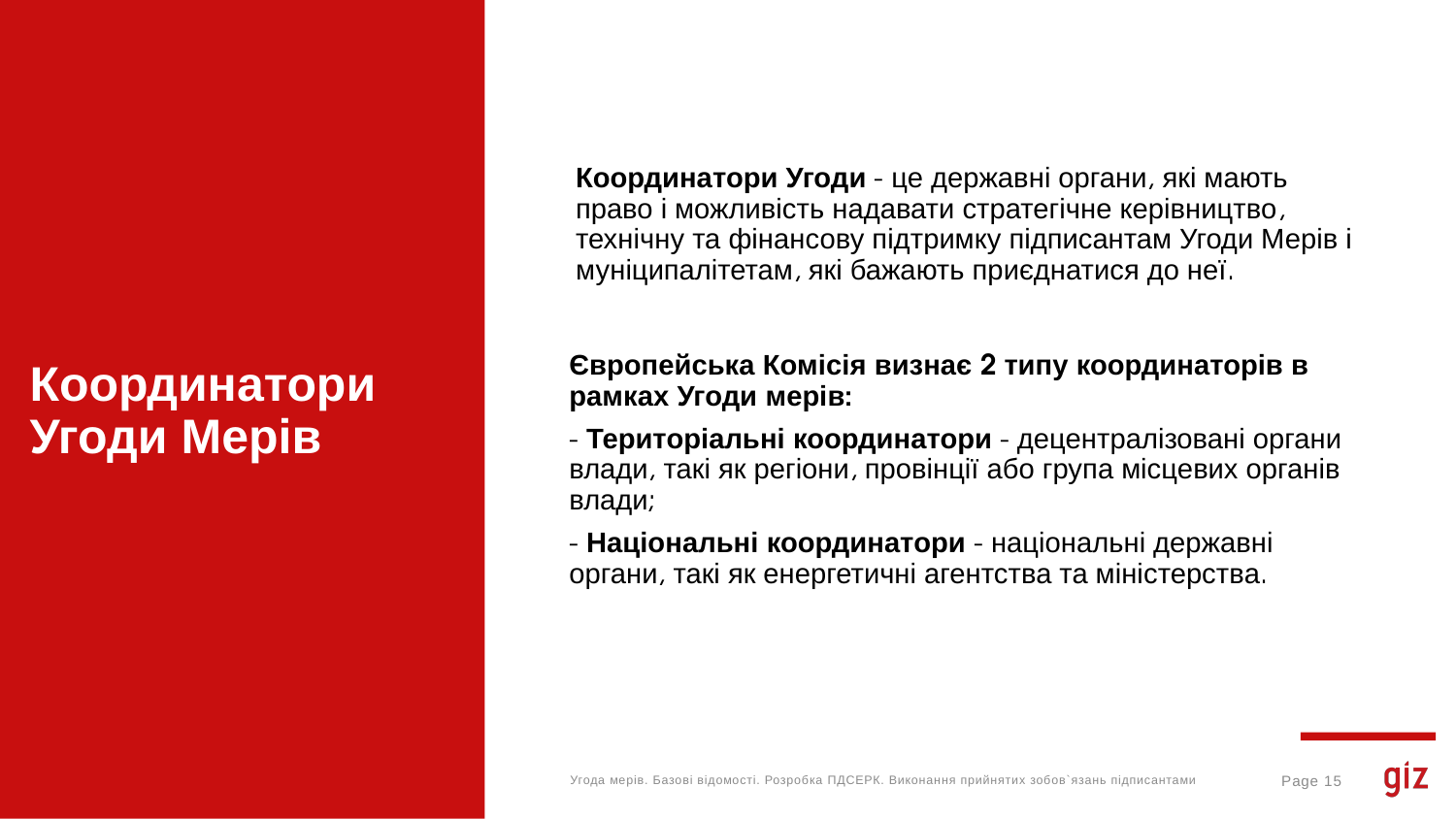

# Координатори Угоди Мерів
Координатори Угоди - це державні органи, які мають право і можливість надавати стратегічне керівництво, технічну та фінансову підтримку підписантам Угоди Мерів і муніципалітетам, які бажають приєднатися до неї.
Європейська Комісія визнає 2 типу координаторів в рамках Угоди мерів:
- Територіальні координатори - децентралізовані органи влади, такі як регіони, провінції або група місцевих органів влади;
- Національні координатори - національні державні органи, такі як енергетичні агентства та міністерства.
Угода мерів. Базові відомості. Розробка ПДСЕРК. Виконання прийнятих зобов`язань підписантами
Page 15